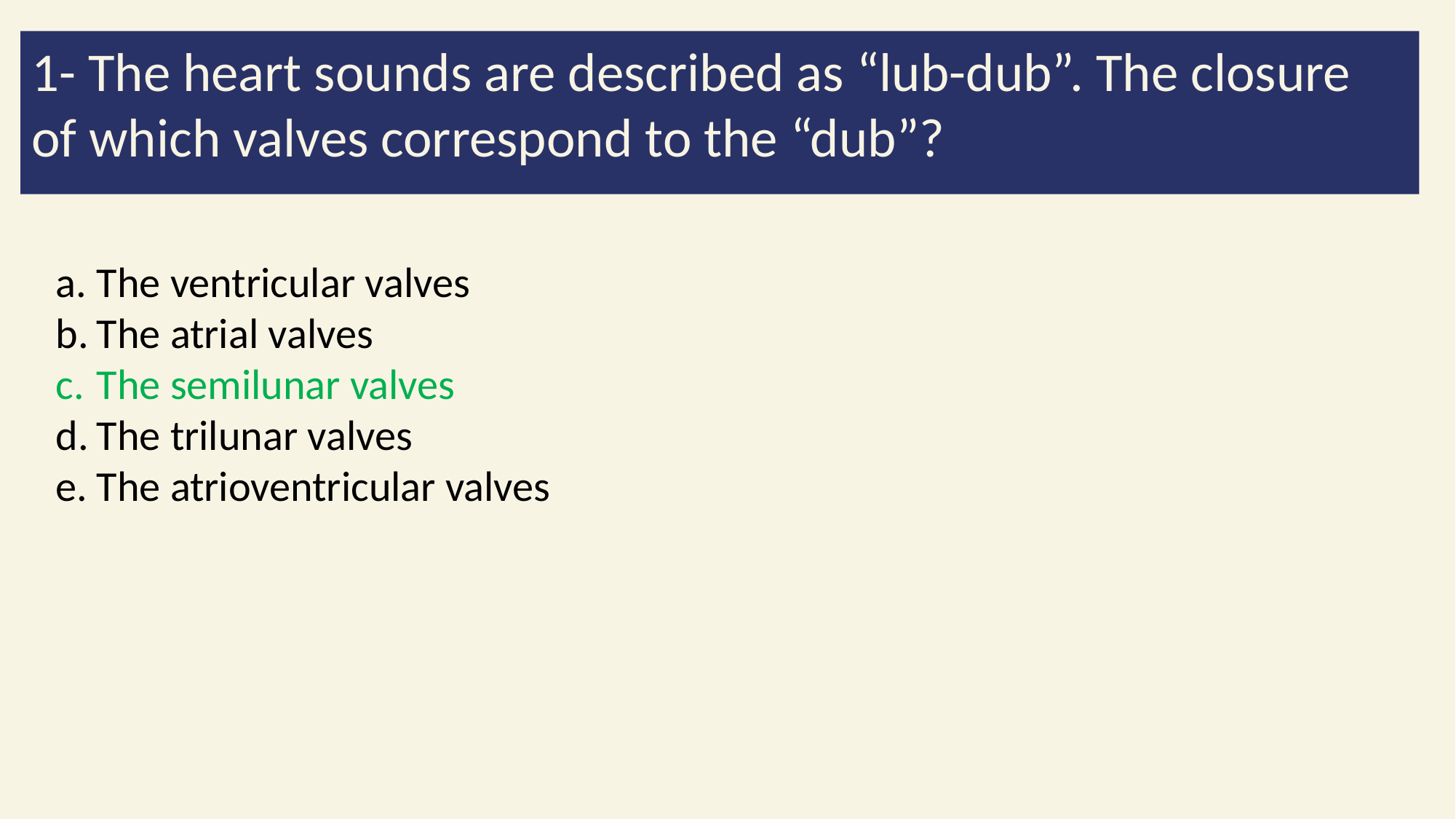

1- The heart sounds are described as “lub-dub”. The closure of which valves correspond to the “dub”?
The ventricular valves
The atrial valves
The semilunar valves
The trilunar valves
The atrioventricular valves